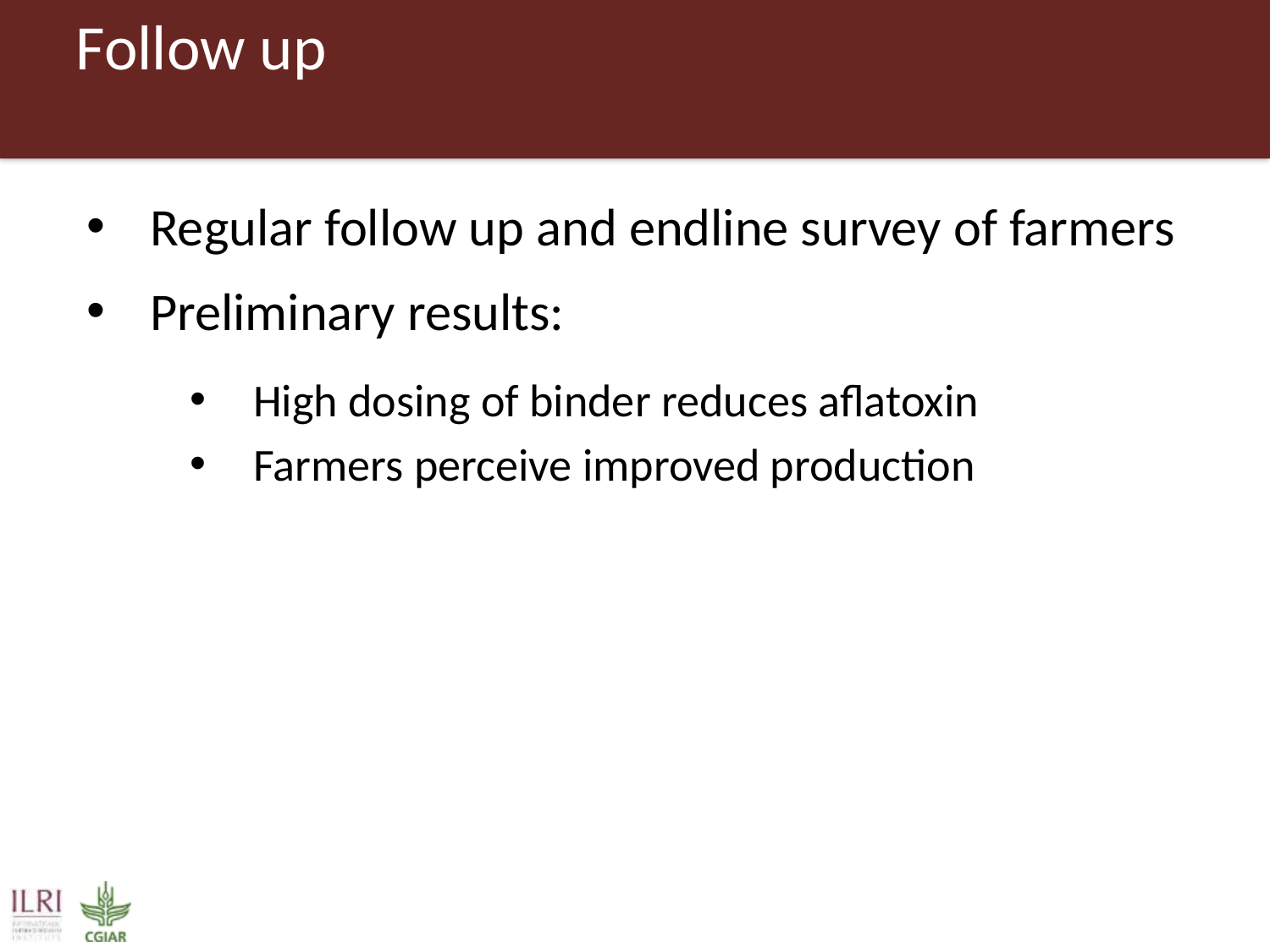

# Follow up
Regular follow up and endline survey of farmers
Preliminary results:
High dosing of binder reduces aflatoxin
Farmers perceive improved production